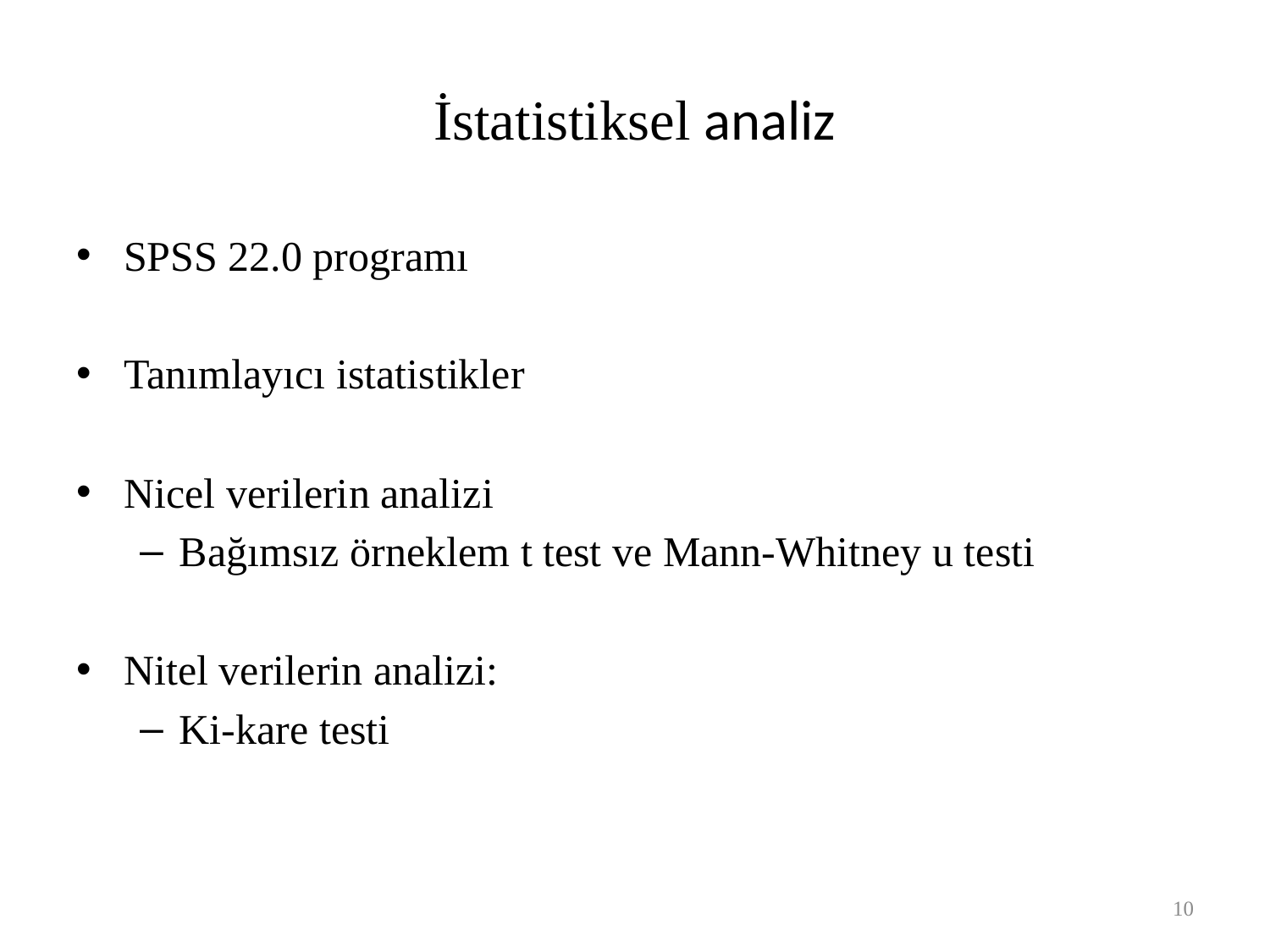

# İstatistiksel analiz
SPSS 22.0 programı

Tanımlayıcı istatistikler

Nicel verilerin analizi
Bağımsız örneklem t test ve Mann-Whitney u testi

Nitel verilerin analizi:
Ki-kare testi

10